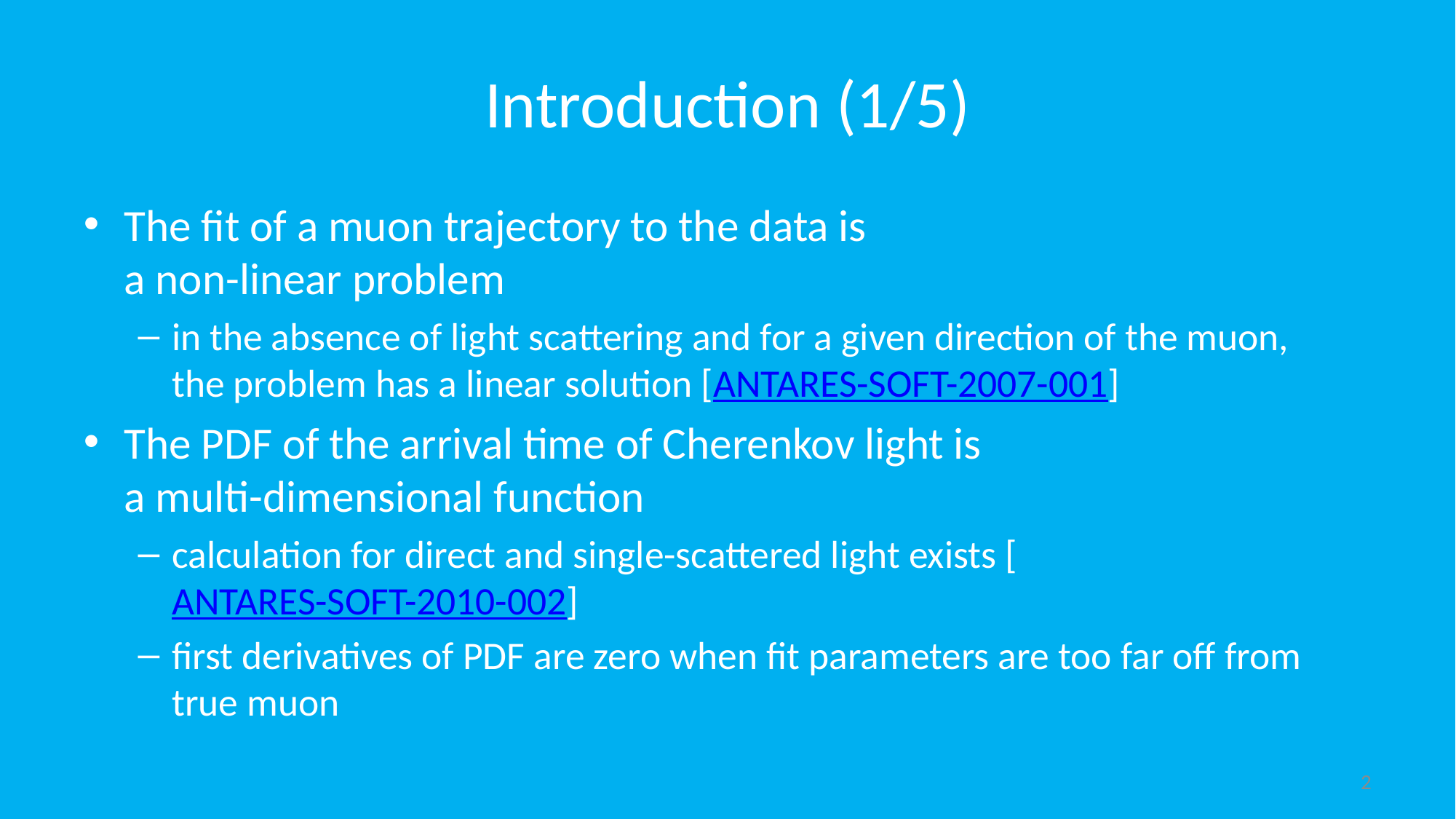

# Introduction (1/5)
The fit of a muon trajectory to the data is
a non-linear problem
in the absence of light scattering and for a given direction of the muon,
the problem has a linear solution [ANTARES-SOFT-2007-001]
The PDF of the arrival time of Cherenkov light is
a multi-dimensional function
calculation for direct and single-scattered light exists [ANTARES-SOFT-2010-002]
first derivatives of PDF are zero when fit parameters are too far off from true muon
2